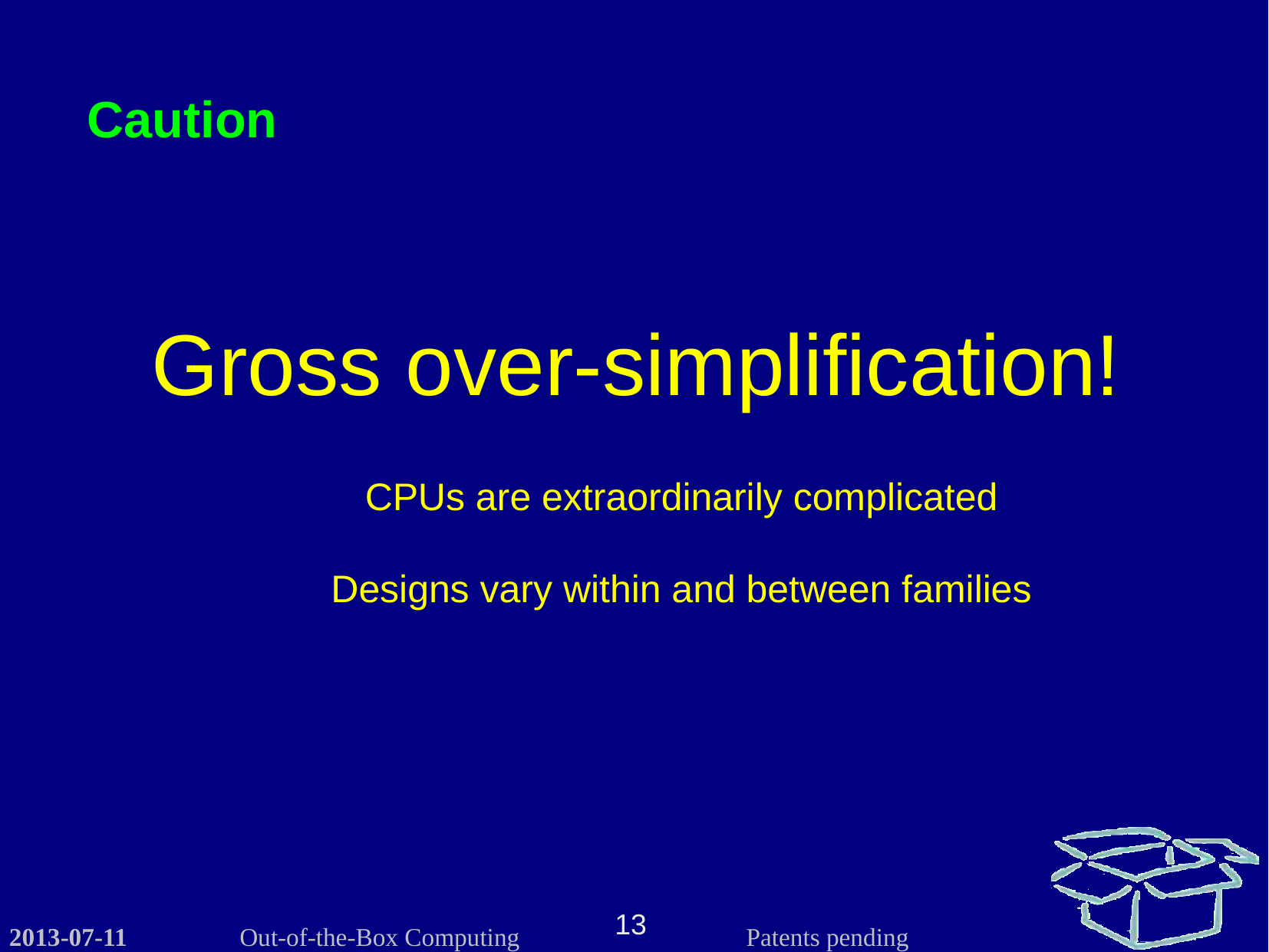

Caution

Gross over-simplification!
CPUs are extraordinarily complicated

Designs vary within and between families